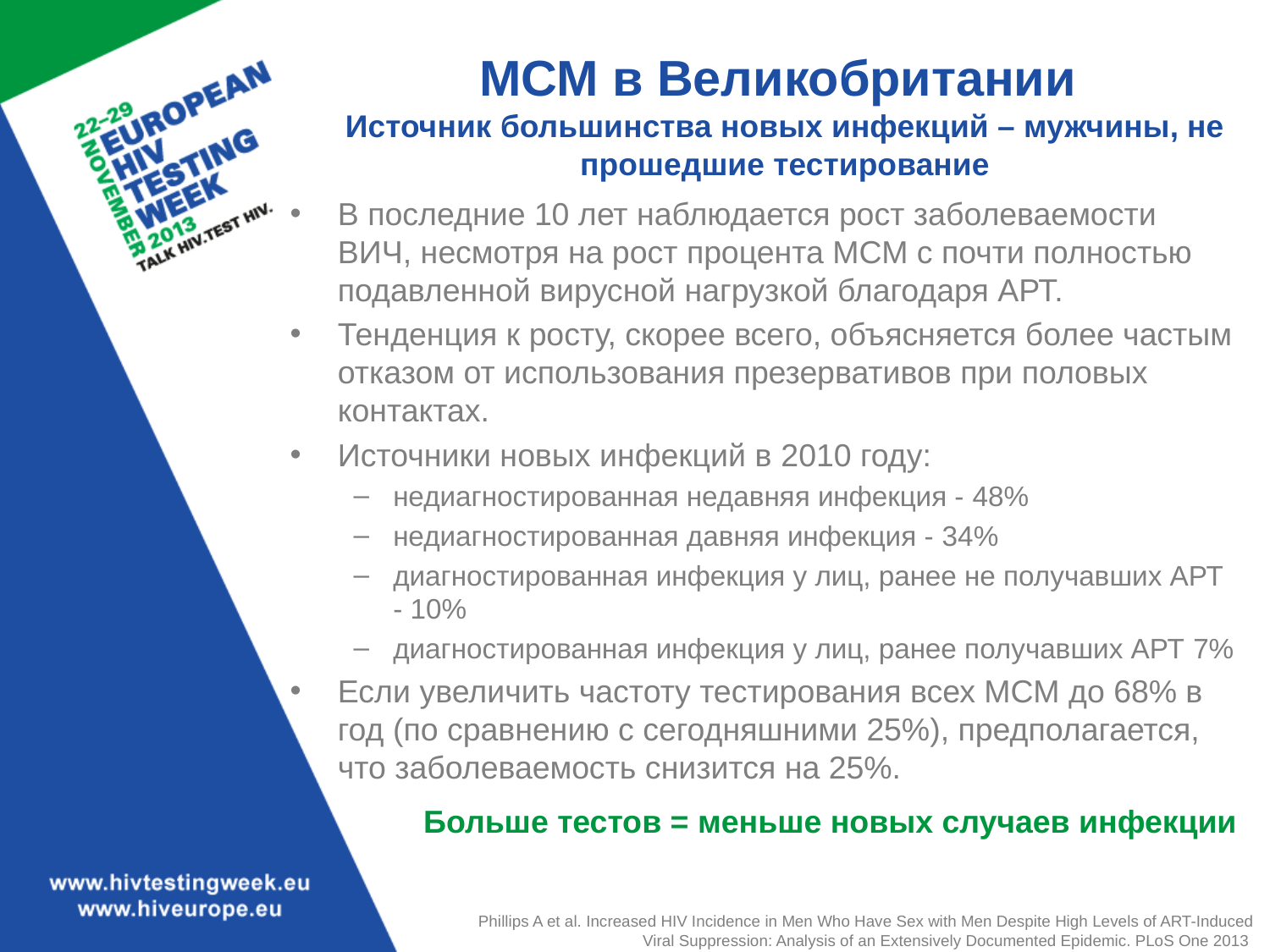

# МСМ в Великобритании Источник большинства новых инфекций – мужчины, не прошедшие тестирование
В последние 10 лет наблюдается рост заболеваемости ВИЧ, несмотря на рост процента МСМ с почти полностью подавленной вирусной нагрузкой благодаря АРТ.
Тенденция к росту, скорее всего, объясняется более частым отказом от использования презервативов при половых контактах.
Источники новых инфекций в 2010 году:
недиагностированная недавняя инфекция - 48%
недиагностированная давняя инфекция - 34%
диагностированная инфекция у лиц, ранее не получавших АРТ - 10%
диагностированная инфекция у лиц, ранее получавших АРТ 7%
Если увеличить частоту тестирования всех МСМ до 68% в год (по сравнению с сегодняшними 25%), предполагается, что заболеваемость снизится на 25%.

Больше тестов = меньше новых случаев инфекции
Phillips A et al. Increased HIV Incidence in Men Who Have Sex with Men Despite High Levels of ART-Induced Viral Suppression: Analysis of an Extensively Documented Epidemic. PLoS One 2013